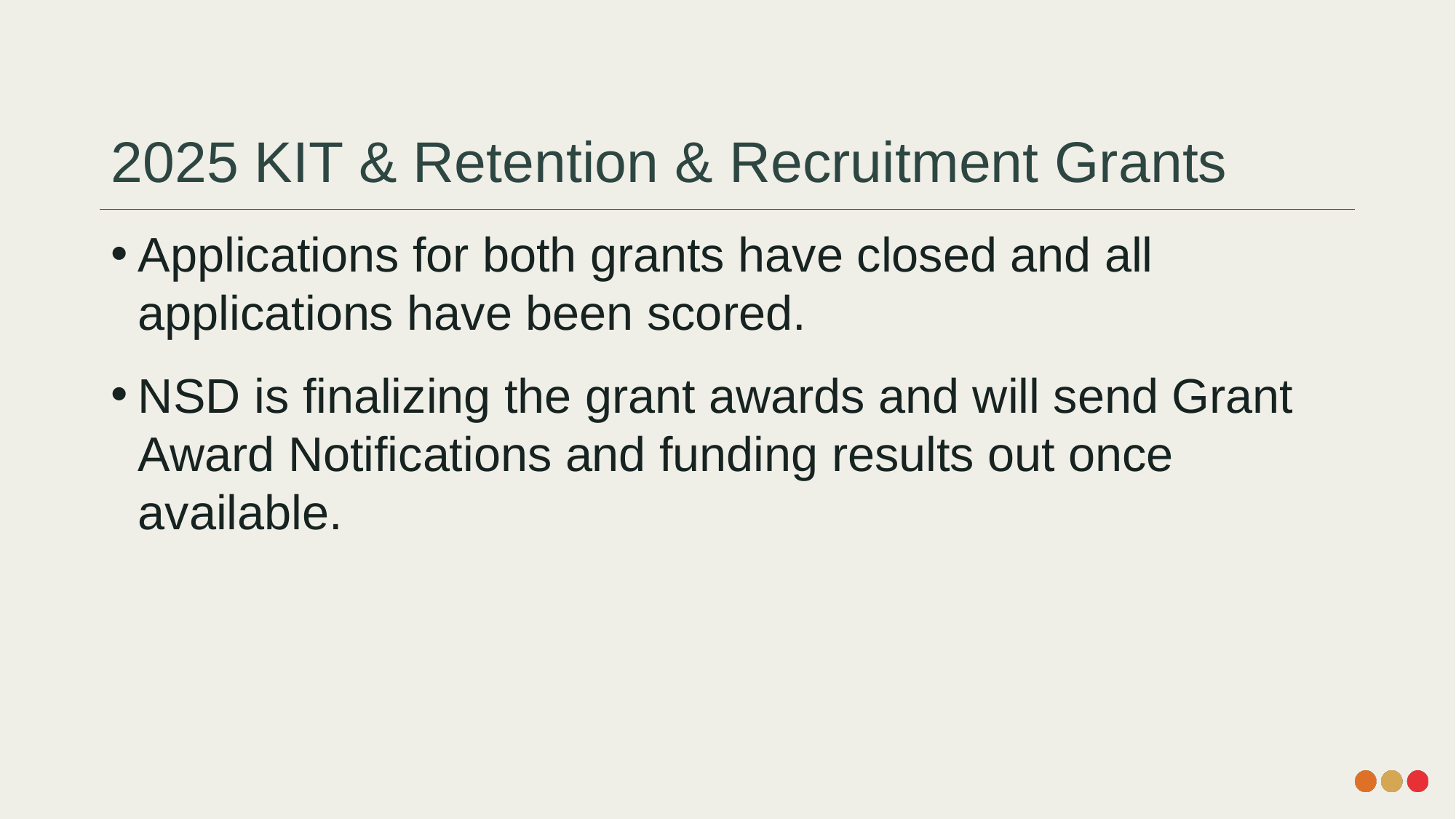

# 2025 KIT & Retention & Recruitment Grants
Applications for both grants have closed and all applications have been scored.
NSD is finalizing the grant awards and will send Grant Award Notifications and funding results out once available.